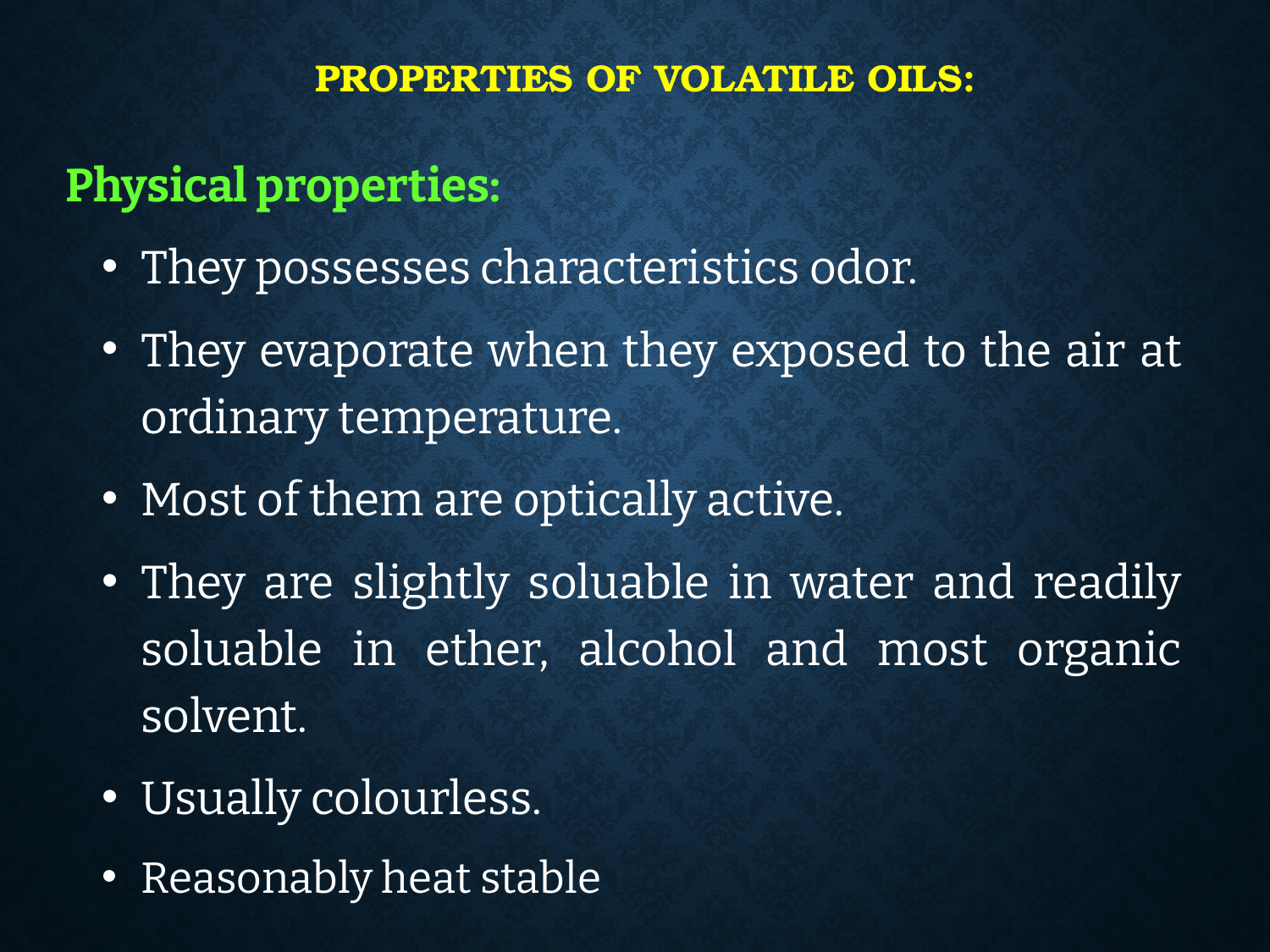

# Properties Of Volatile Oils:
Physical properties:
They possesses characteristics odor.
They evaporate when they exposed to the air at ordinary temperature.
Most of them are optically active.
They are slightly soluable in water and readily soluable in ether, alcohol and most organic solvent.
Usually colourless.
Reasonably heat stable